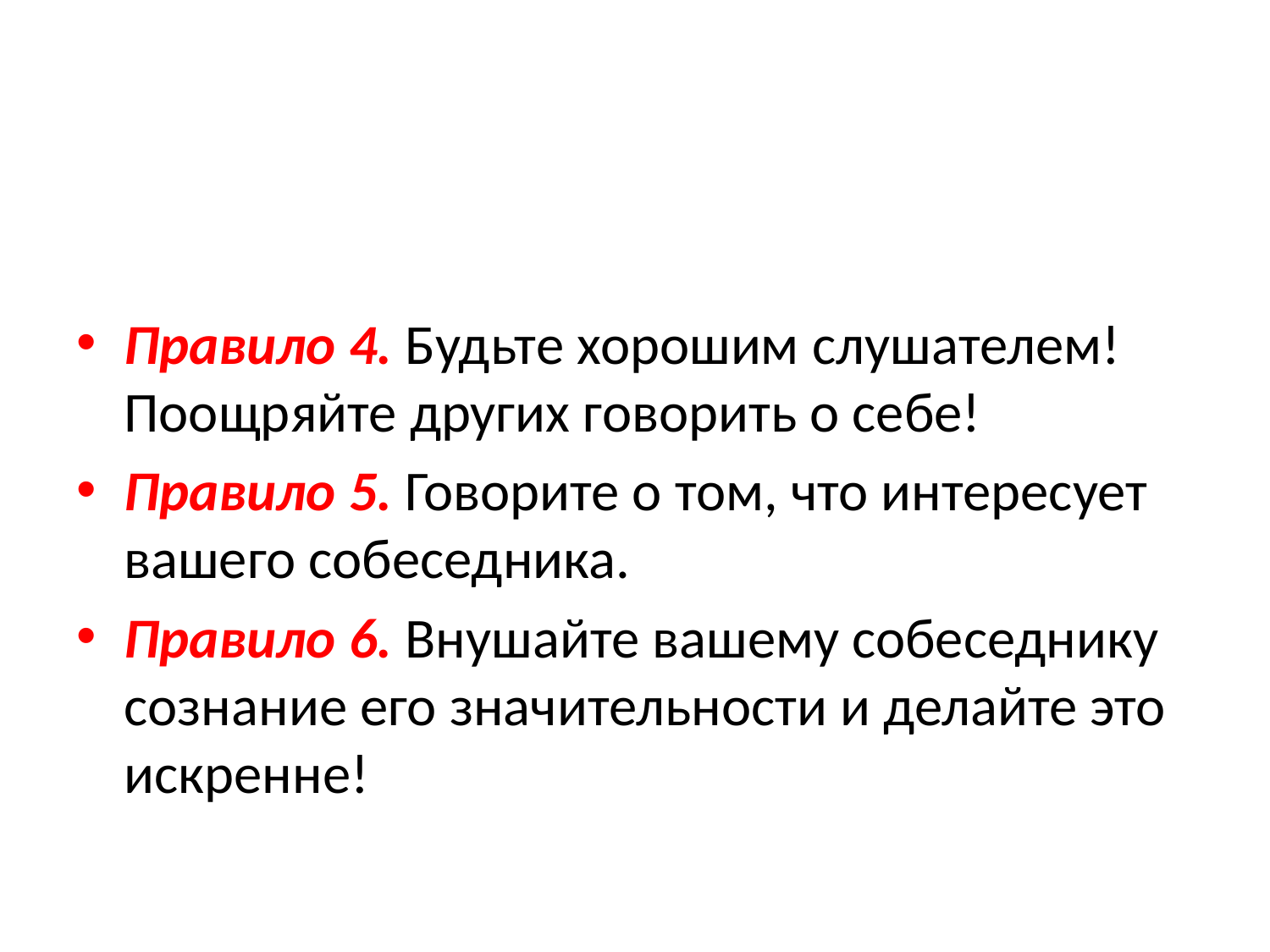

#

Правило 4. Будьте хорошим слушателем! Поощряйте других говорить о себе!
Правило 5. Говорите о том, что интересует вашего собеседника.
Правило 6. Внушайте вашему собеседнику сознание его значительности и делайте это искренне!